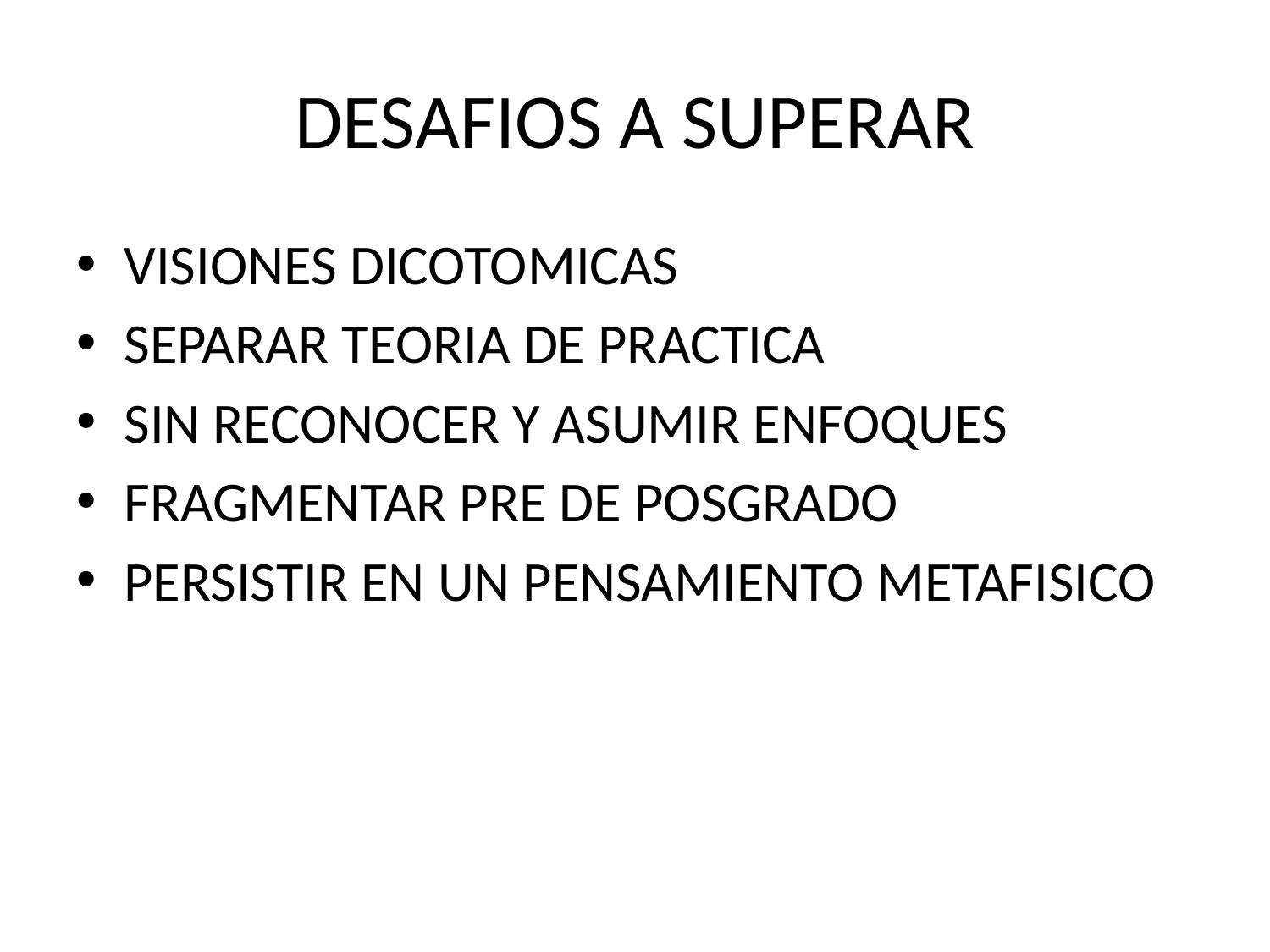

# DESAFIOS A SUPERAR
VISIONES DICOTOMICAS
SEPARAR TEORIA DE PRACTICA
SIN RECONOCER Y ASUMIR ENFOQUES
FRAGMENTAR PRE DE POSGRADO
PERSISTIR EN UN PENSAMIENTO METAFISICO